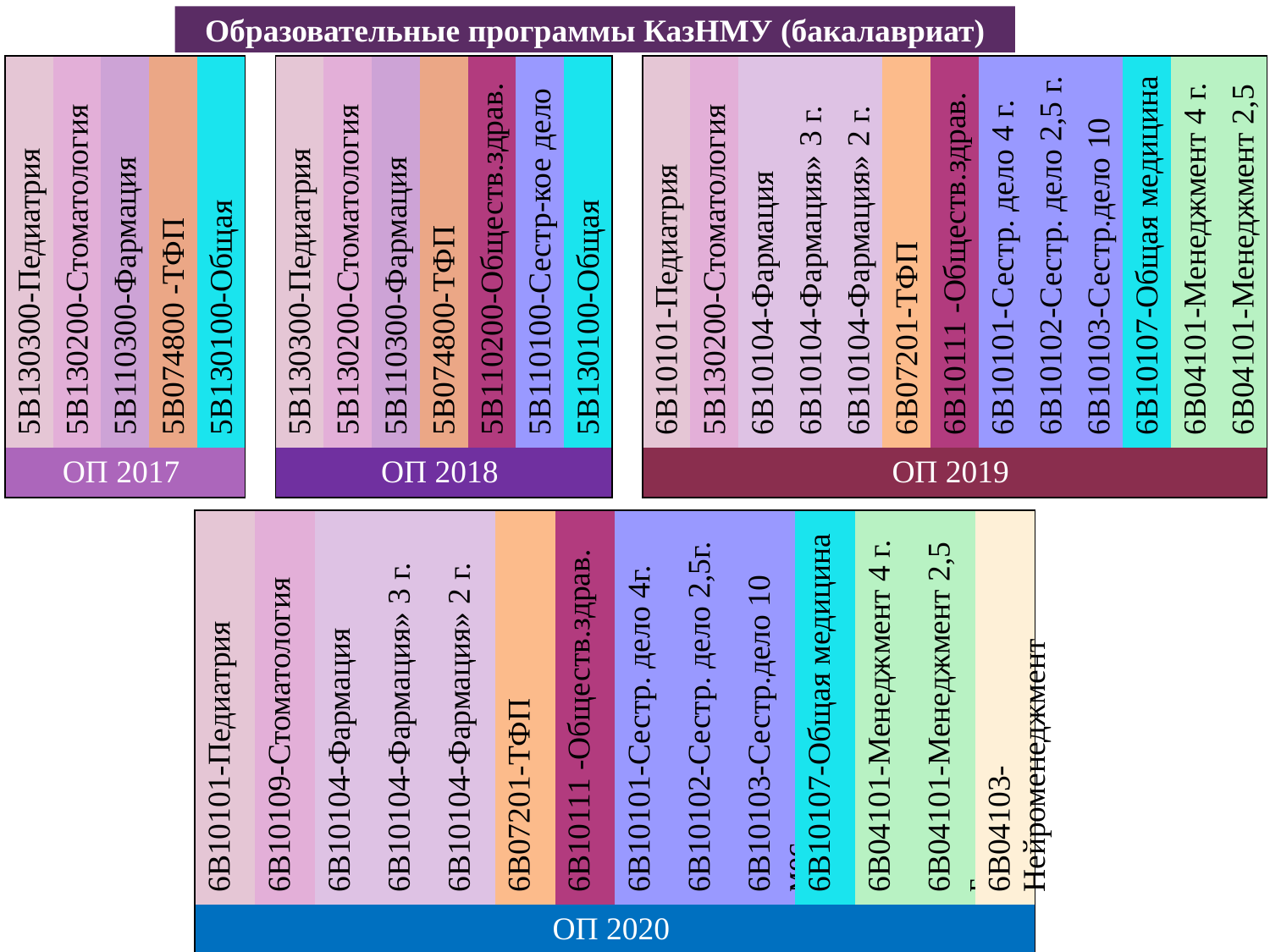

# Образовательные программы КазНМУ (бакалавриат)
| 5В130300-Педиатрия | 5В130200-Стоматология | 5В110300-Фармация | 5В074800 -ТФП | 5В130100-Общая медицина |  | 5В130300-Педиатрия | 5В130200-Стоматология | 5В110300-Фармация | 5В074800-ТФП | 5В110200-Обществ.здрав. | 5В110100-Сестр-кое дело | 5В130100-Общая медицина |  | 6В10101-Педиатрия | 5В130200-Стоматология | 6В10104-Фармация | 6В10104-Фармация» 3 г. | 6В10104-Фармация» 2 г. | 6В07201-ТФП | 6В10111 -Обществ.здрав. | 6В10101-Сестр. дело 4 г. | 6В10102-Сестр. дело 2,5 г. | 6В10103-Сестр.дело 10 мес | 6В10107-Общая медицина | 6В04101-Менеджмент 4 г. | 6В04101-Менеджмент 2,5 г. |
| --- | --- | --- | --- | --- | --- | --- | --- | --- | --- | --- | --- | --- | --- | --- | --- | --- | --- | --- | --- | --- | --- | --- | --- | --- | --- | --- |
| ОП 2017 |  |  |  |  |  | ОП 2018 |  |  |  |  |  |  |  | ОП 2019 |  |  |  |  |  |  |  |  |  |  |  |  |
| 6В10101-Педиатрия | 6В10109-Стоматология | 6В10104-Фармация | 6В10104-Фармация» 3 г. | 6В10104-Фармация» 2 г. | 6В07201-ТФП | 6В10111 -Обществ.здрав. | 6В10101-Сестр. дело 4г. | 6В10102-Сестр. дело 2,5г. | 6В10103-Сестр.дело 10 мес | 6В10107-Общая медицина | 6В04101-Менеджмент 4 г. | 6В04101-Менеджмент 2,5 г. | 6В04103-Нейроменеджмент |
| --- | --- | --- | --- | --- | --- | --- | --- | --- | --- | --- | --- | --- | --- |
| ОП 2020 |  |  |  |  |  |  |  |  |  |  |  |  |  |